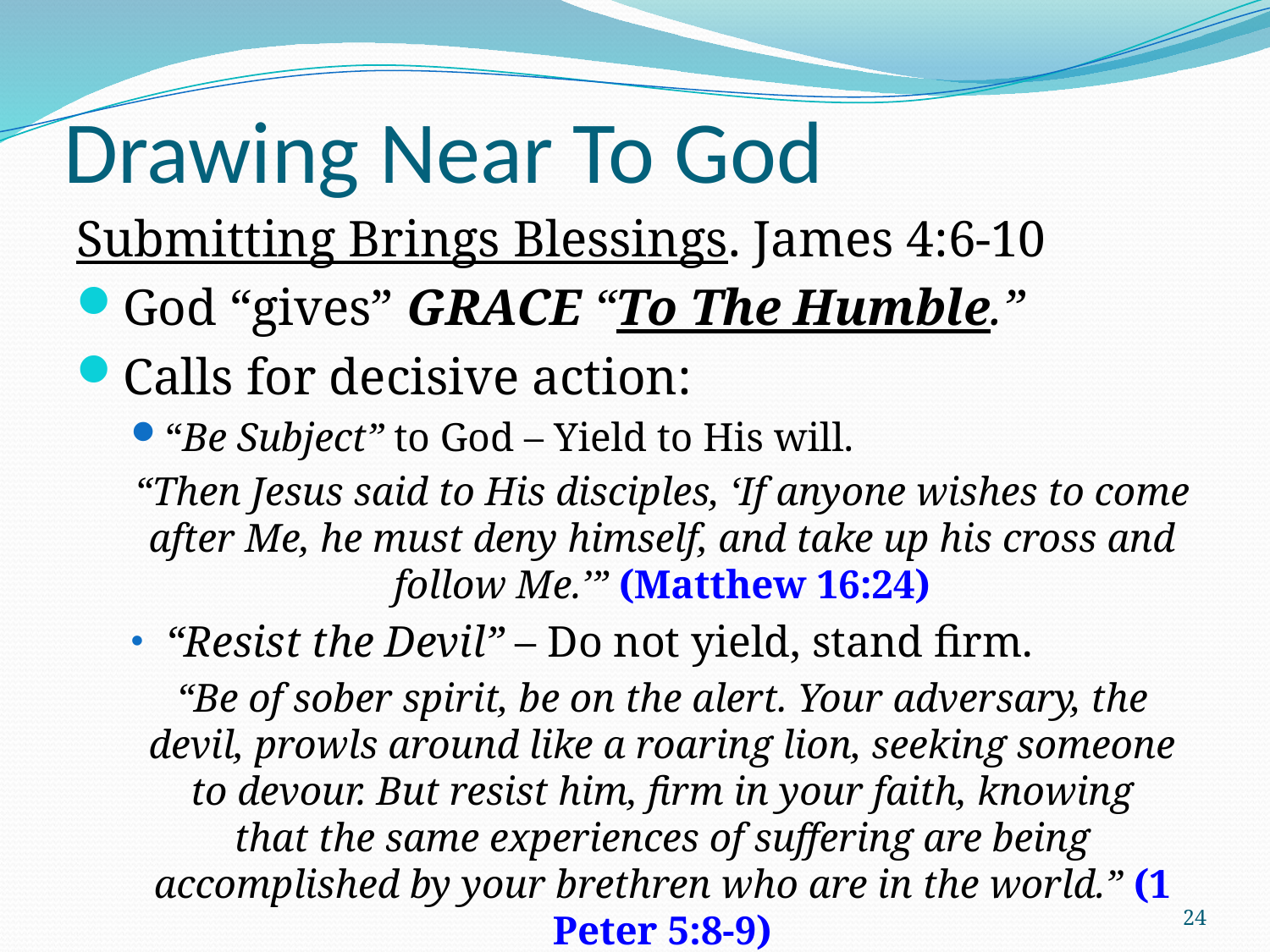

# Drawing Near To God
Submitting Brings Blessings. James 4:6-10
God “gives” GRACE “To The Humble.”
Calls for decisive action:
“Be Subject” to God – Yield to His will.
“Then Jesus said to His disciples, ‘If anyone wishes to come after Me, he must deny himself, and take up his cross and follow Me.’” (Matthew 16:24)
“Resist the Devil” – Do not yield, stand firm.
“Be of sober spirit, be on the alert. Your adversary, the devil, prowls around like a roaring lion, seeking someone to devour. But resist him, firm in your faith, knowing that the same experiences of suffering are being accomplished by your brethren who are in the world.” (1 Peter 5:8-9)
24